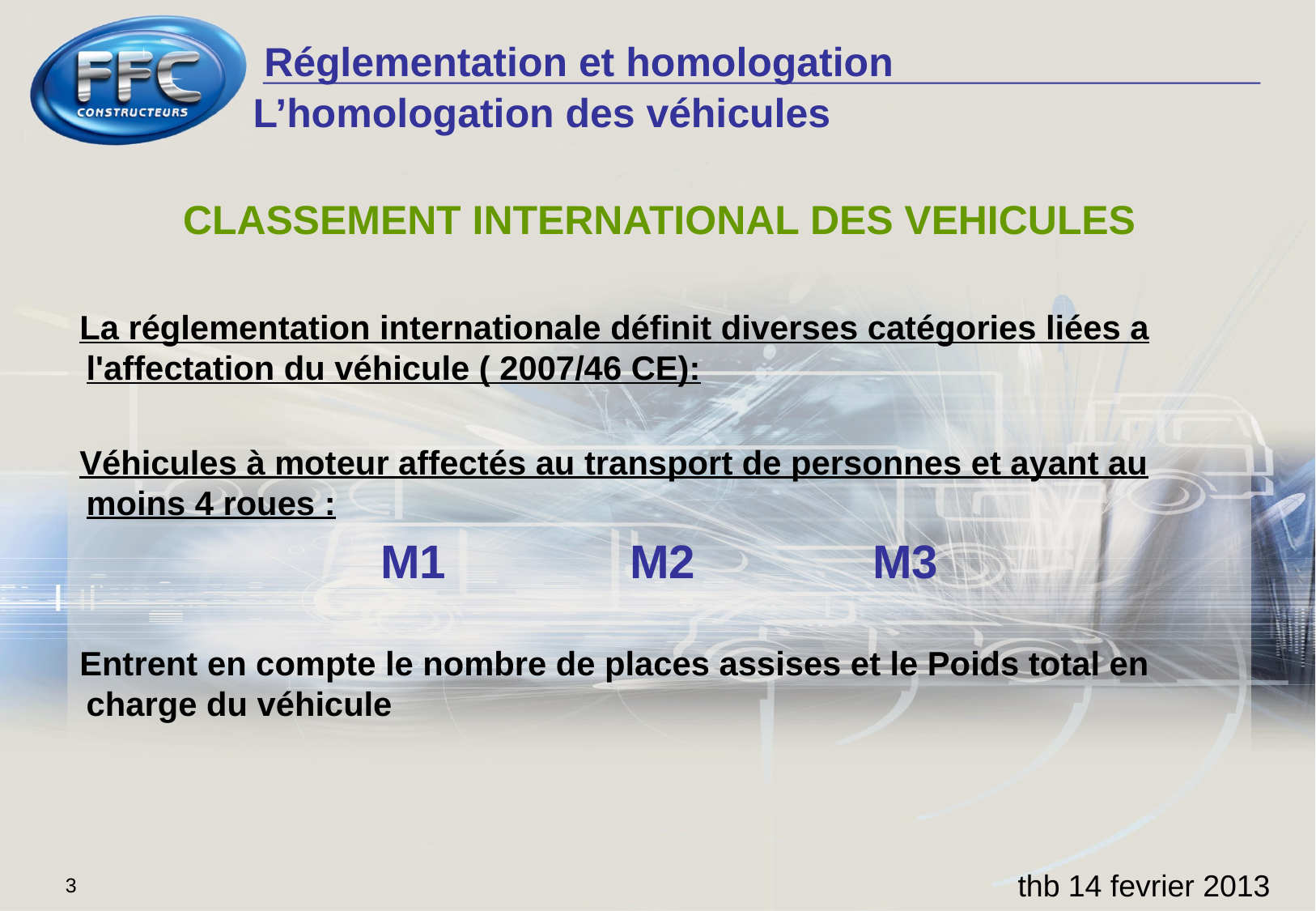

L’homologation des véhicules
CLASSEMENT INTERNATIONAL DES VEHICULES

La réglementation internationale définit diverses catégories liées a l'affectation du véhicule ( 2007/46 CE):

Véhicules à moteur affectés au transport de personnes et ayant au moins 4 roues :
M1		M2		M3

Entrent en compte le nombre de places assises et le Poids total en charge du véhicule
thb 14 fevrier 2013
3